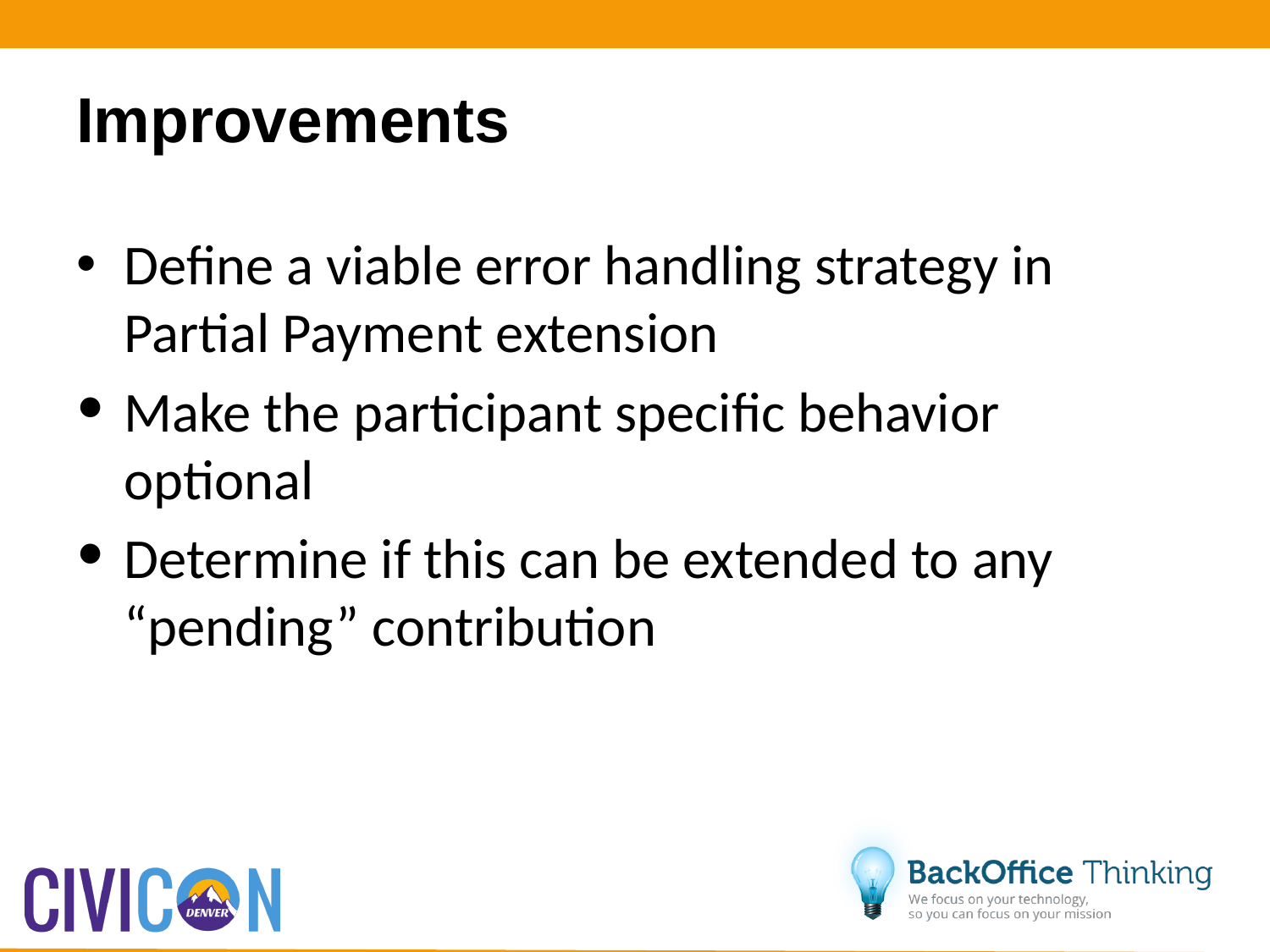

# Improvements
Define a viable error handling strategy in Partial Payment extension
Make the participant specific behavior optional
Determine if this can be extended to any “pending” contribution